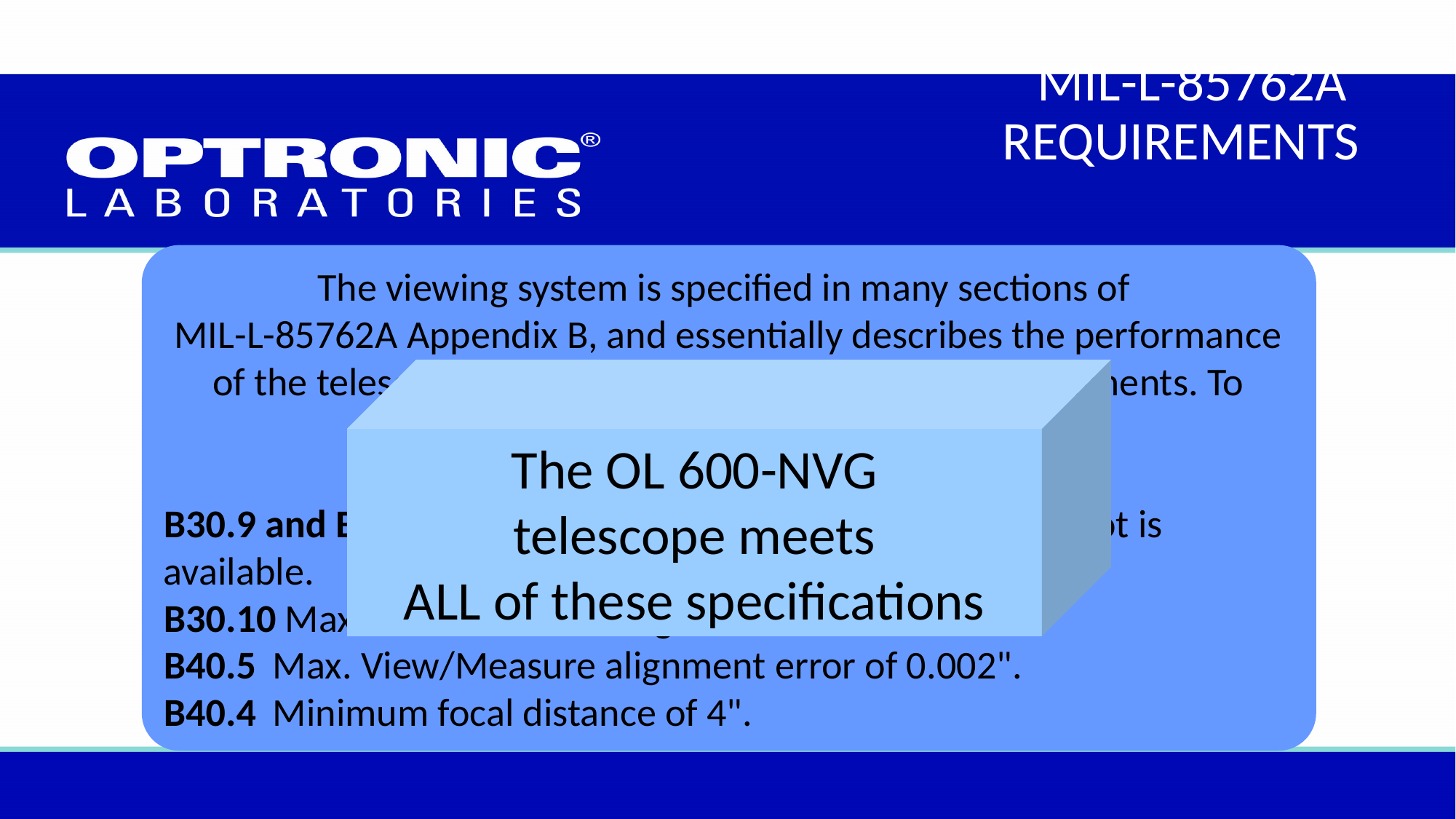

MIL-L-85762A
REQUIREMENTS
The viewing system is specified in many sections of
MIL-L-85762A Appendix B, and essentially describes the performance of the telescope used to align devices prior to measurements. To summarize:

B30.9 and B40.2.1 and B40.4 Measurement of a 0.007" spot is available.
B30.10 Max. View/Measure alignment error of 5%.
B40.5 	Max. View/Measure alignment error of 0.002".
B40.4 	Minimum focal distance of 4".
The OL 600-NVG
telescope meets
ALL of these specifications